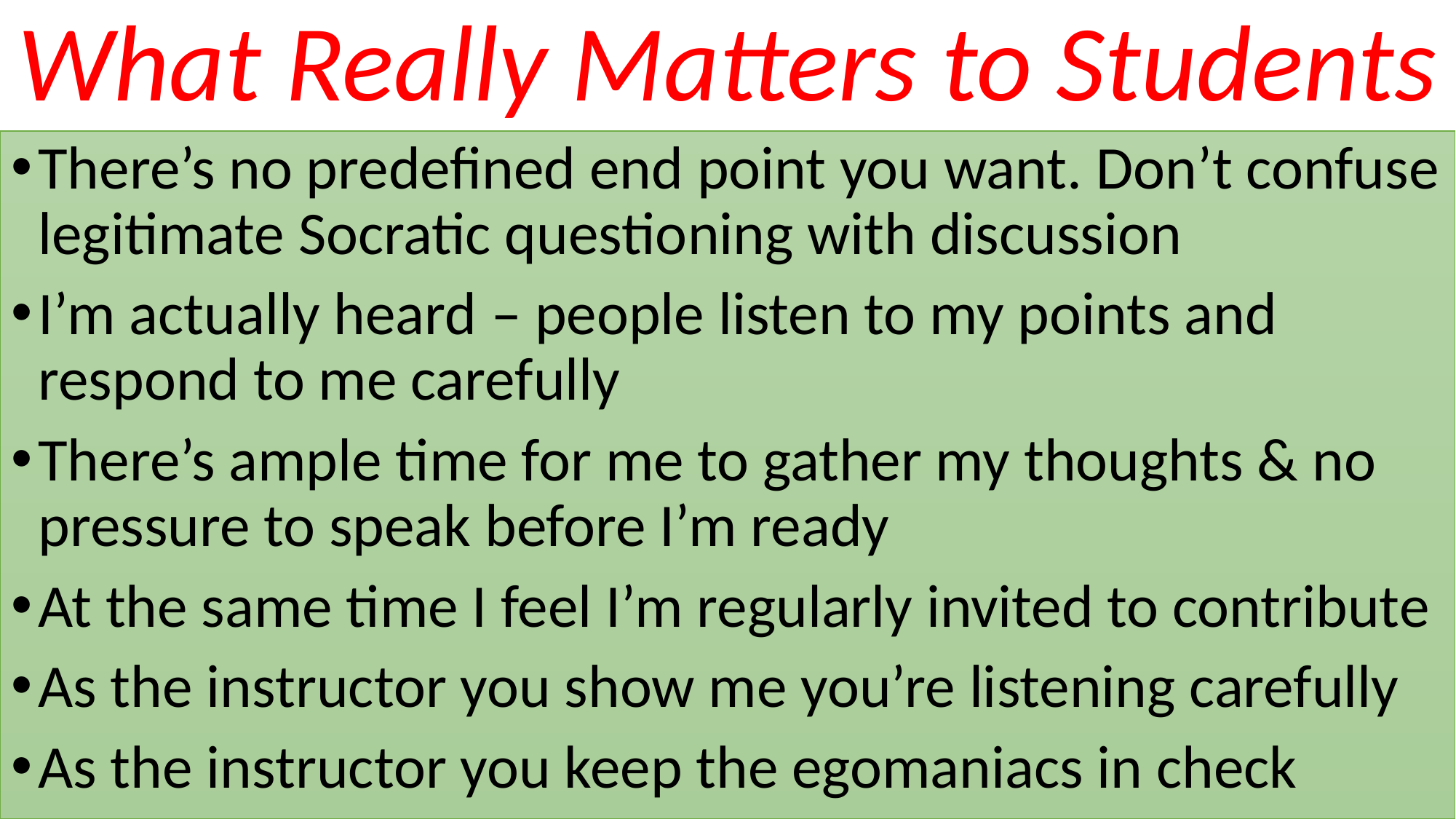

# What Really Matters to Students
There’s no predefined end point you want. Don’t confuse legitimate Socratic questioning with discussion
I’m actually heard – people listen to my points and respond to me carefully
There’s ample time for me to gather my thoughts & no pressure to speak before I’m ready
At the same time I feel I’m regularly invited to contribute
As the instructor you show me you’re listening carefully
As the instructor you keep the egomaniacs in check